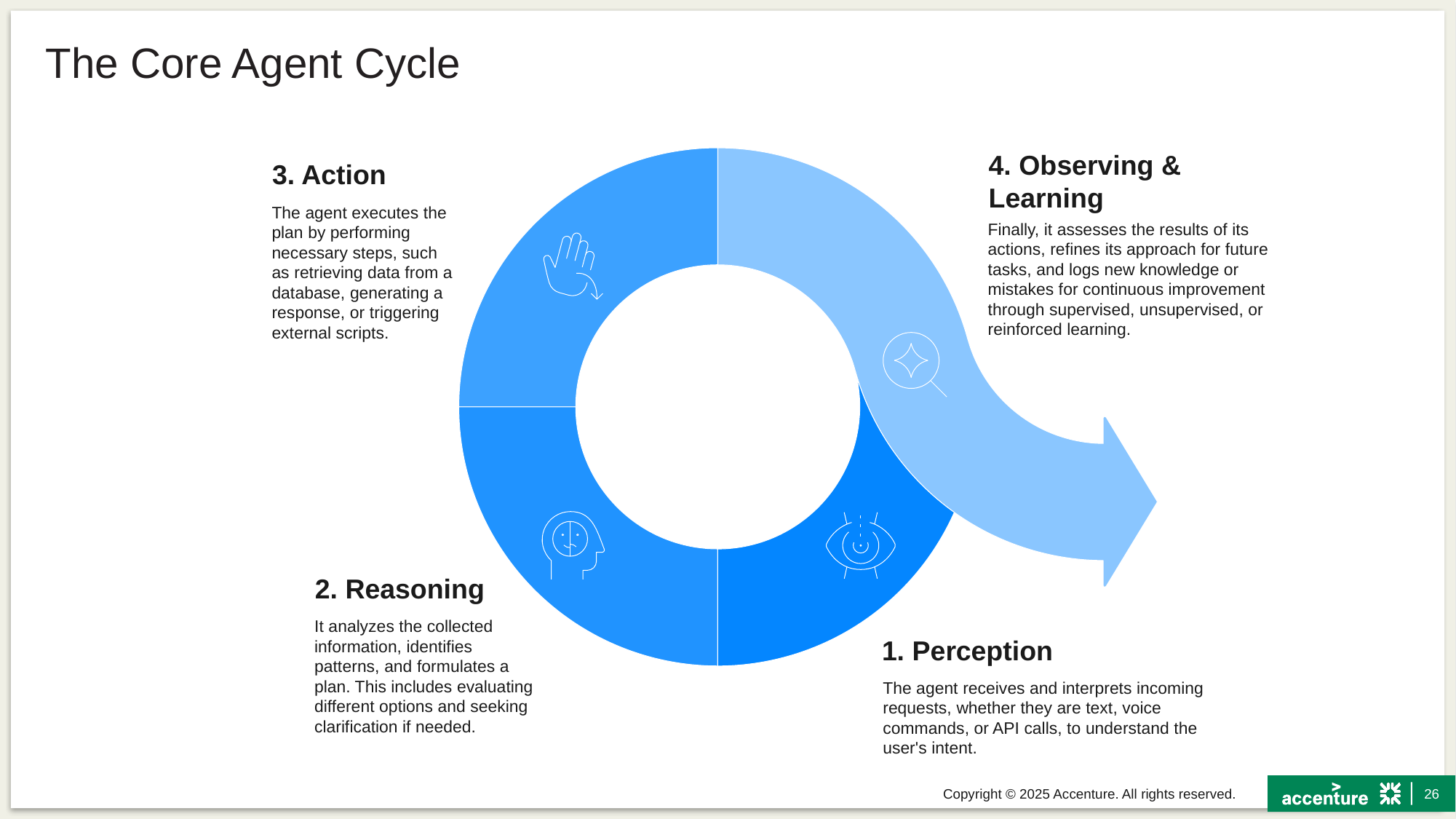

# The Core Agent Cycle

4. Observing &
Learning
3. Action
The agent executes the plan by performing necessary steps, such as retrieving data from a database, generating a response, or triggering external scripts.
Finally, it assesses the results of its actions, refines its approach for future tasks, and logs new knowledge or mistakes for continuous improvement through supervised, unsupervised, or reinforced learning.
2. Reasoning
It analyzes the collected information, identifies patterns, and formulates a plan. This includes evaluating different options and seeking clarification if needed.

1. Perception
The agent receives and interprets incoming requests, whether they are text, voice commands, or API calls, to understand the user's intent.